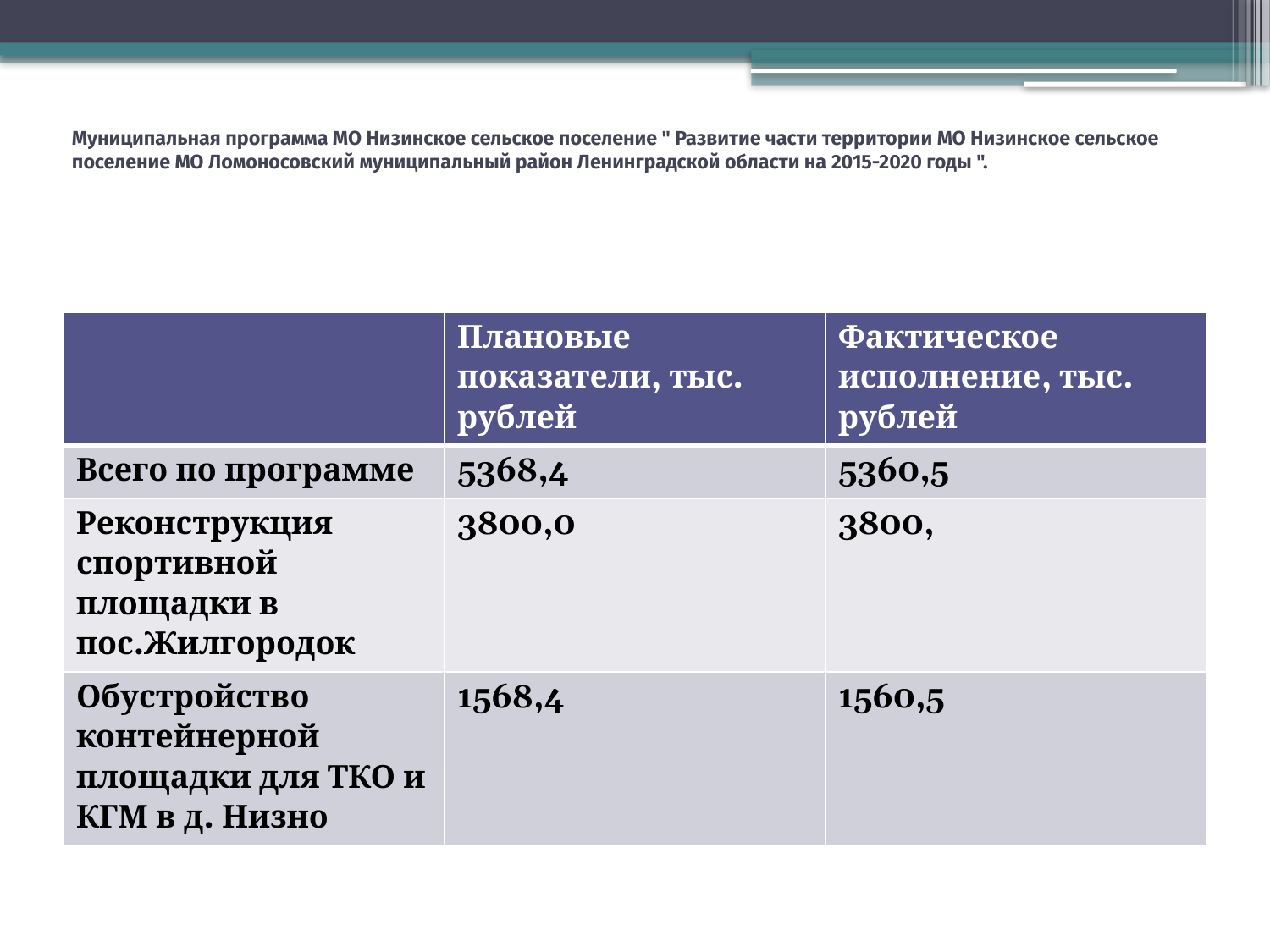

# Муниципальная программа МО Низинское сельское поселение " Развитие части территории МО Низинское сельское поселение МО Ломоносовский муниципальный район Ленинградской области на 2015-2020 годы ".
|  | Плановые показатели, тыс. рублей | Фактическое исполнение, тыс. рублей |
| --- | --- | --- |
| Всего по программе | 5368,4 | 5360,5 |
| Реконструкция спортивной площадки в пос.Жилгородок | 3800,0 | 3800, |
| Обустройство контейнерной площадки для ТКО и КГМ в д. Низно | 1568,4 | 1560,5 |